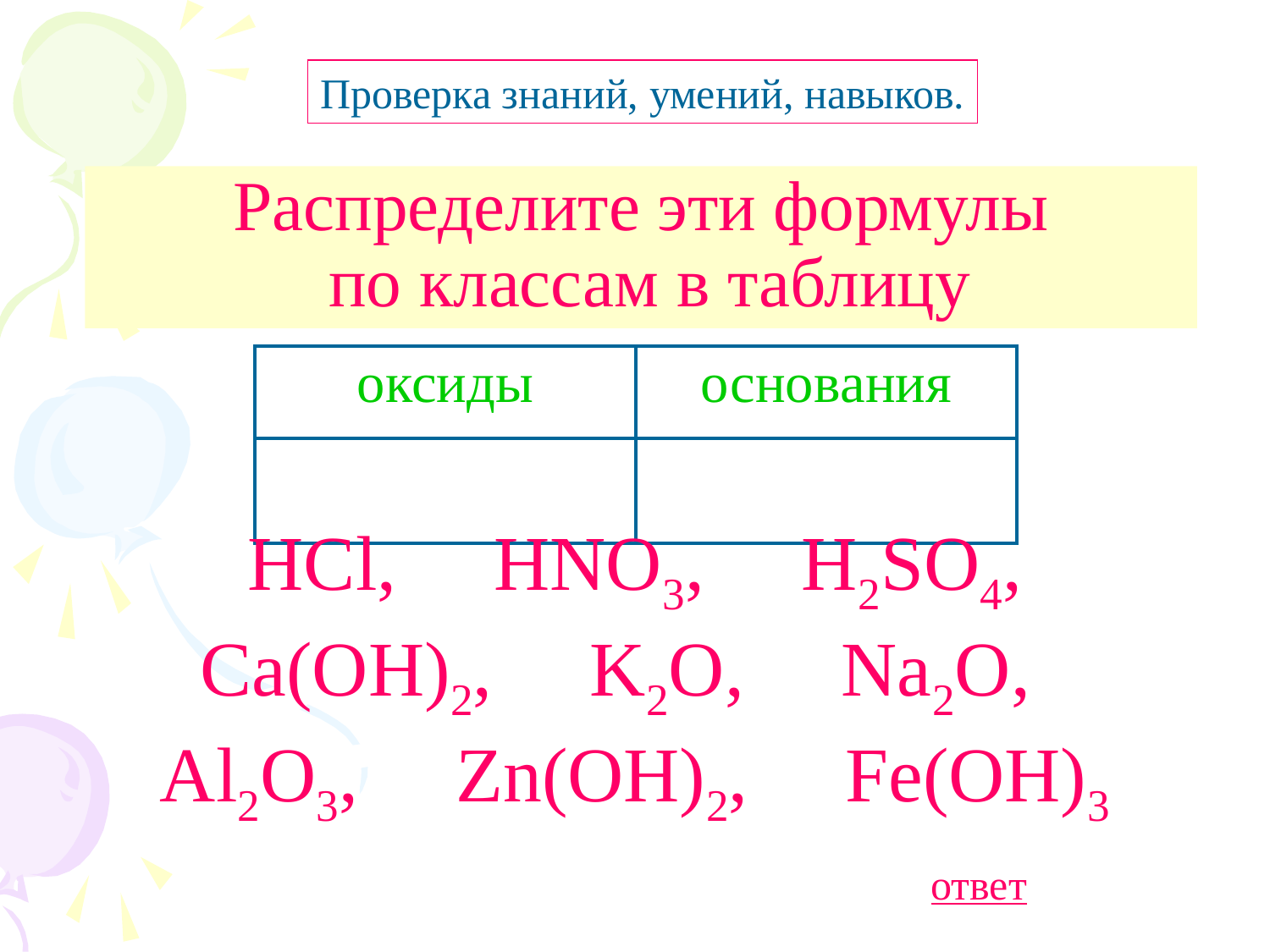

Проверка знаний, умений, навыков.

# Распределите эти формулы по классам в таблицу
| оксиды | основания |
| --- | --- |
|  |  |
HCl,     HNO3,     H2SO4, Ca(OH)2,     K2O,     Na2O,   Al2O3,     Zn(OH)2,     Fe(OH)3
ответ